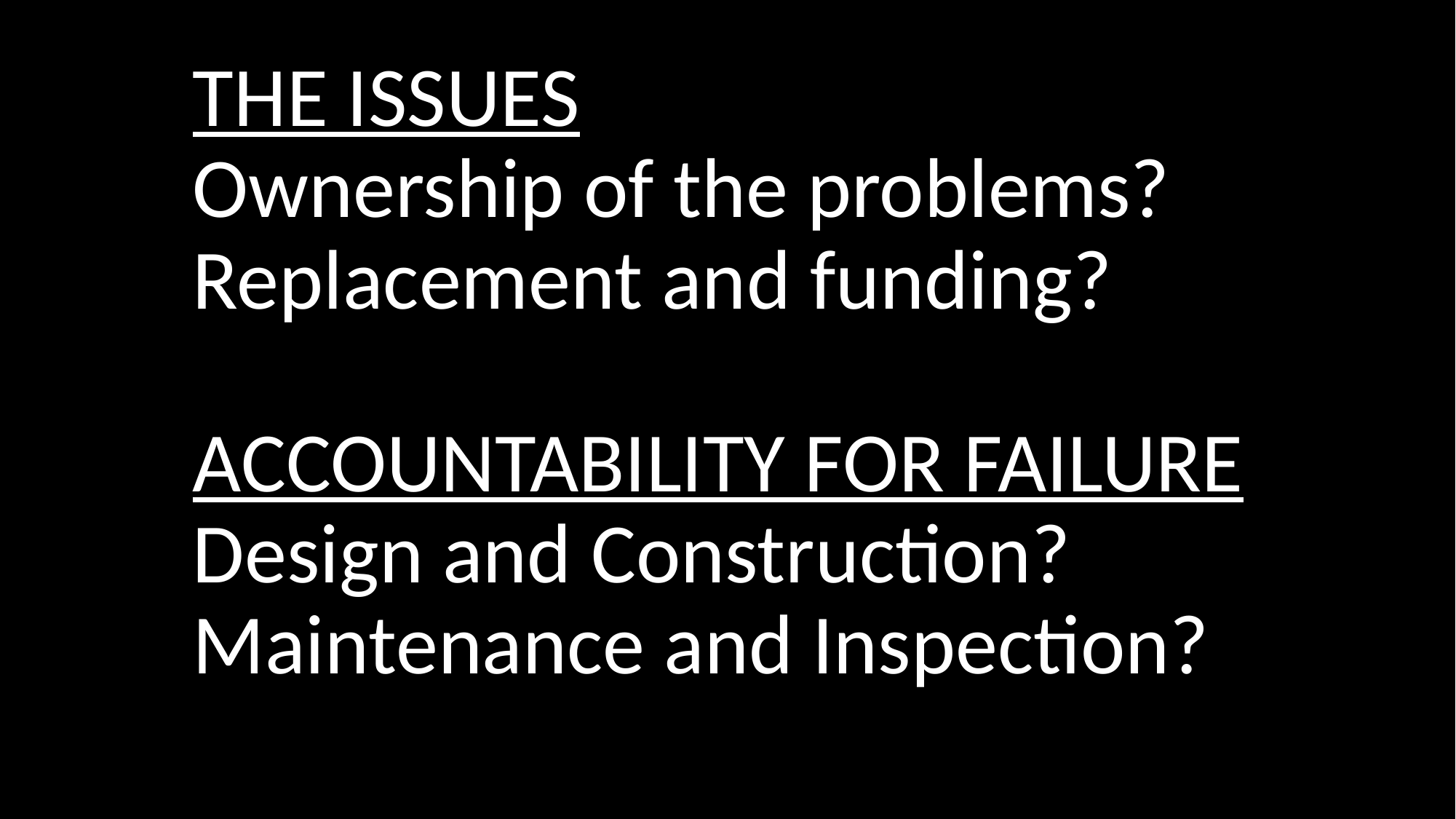

# THE ISSUES Ownership of the problems? Replacement and funding? ACCOUNTABILITY FOR FAILURE Design and Construction? Maintenance and Inspection?